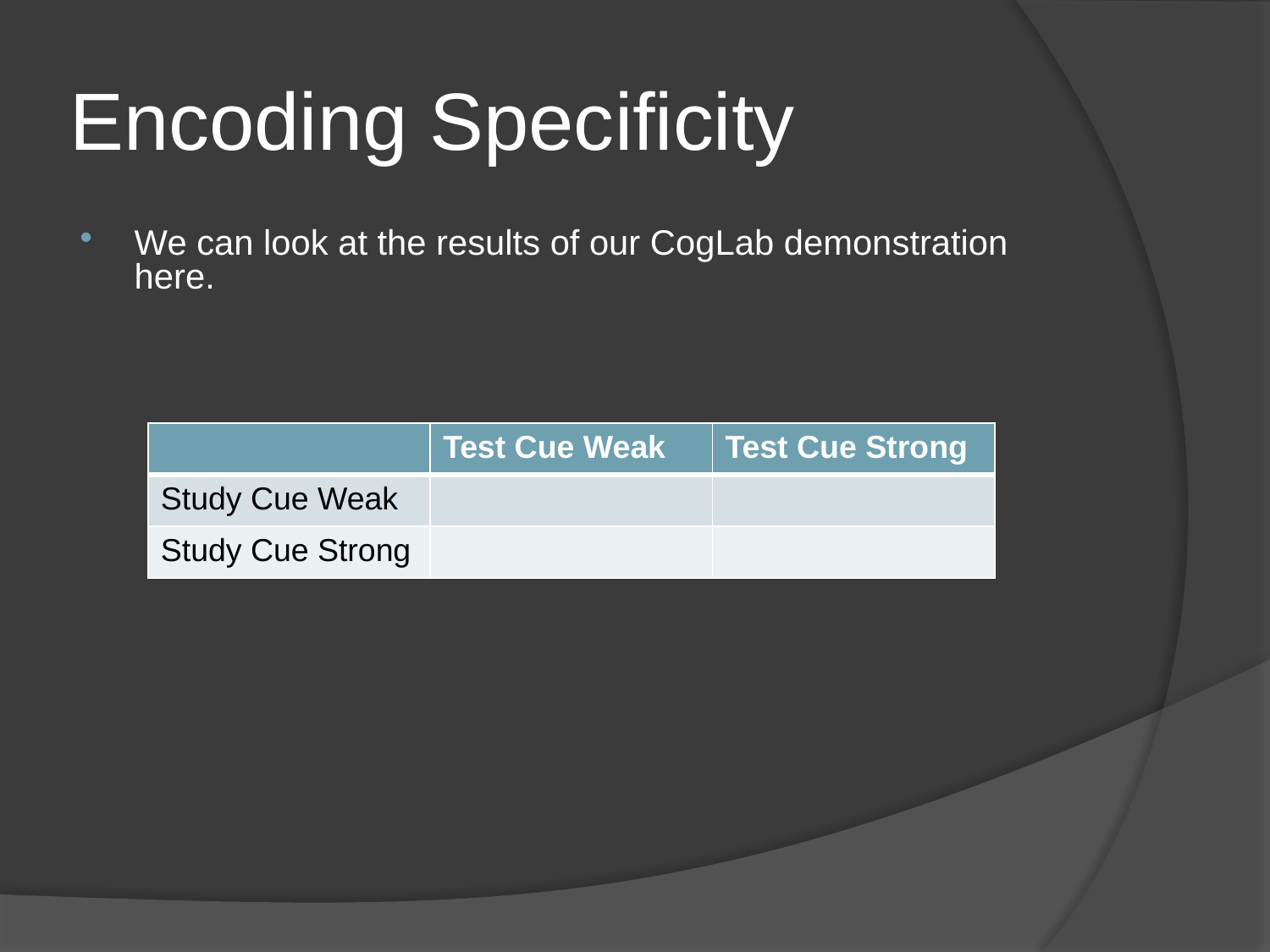

# Encoding Specificity
We can look at the results of our CogLab demonstration here.
|  | Test Cue Weak | Test Cue Strong |
| --- | --- | --- |
| Study Cue Weak |  |  |
| Study Cue Strong |  |  |